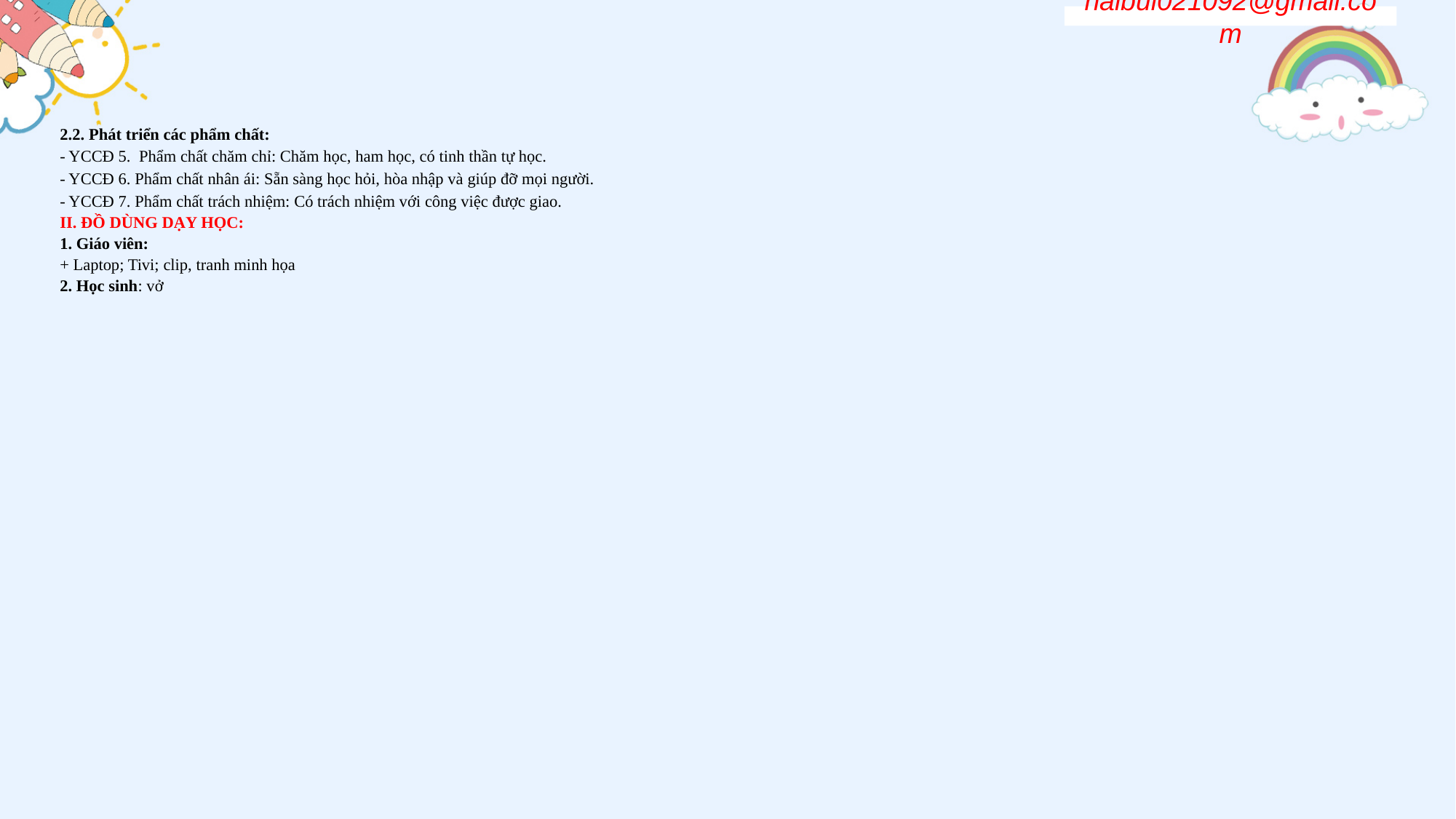

haibui021092@gmail.com
2.2. Phát triển các phẩm chất:
- YCCĐ 5.  Phẩm chất chăm chỉ: Chăm học, ham học, có tinh thần tự học.
- YCCĐ 6. Phẩm chất nhân ái: Sẵn sàng học hỏi, hòa nhập và giúp đỡ mọi người.
- YCCĐ 7. Phẩm chất trách nhiệm: Có trách nhiệm với công việc được giao.
II. ĐỒ DÙNG DẠY HỌC:
1. Giáo viên:
+ Laptop; Tivi; clip, tranh minh họa
2. Học sinh: vở

#